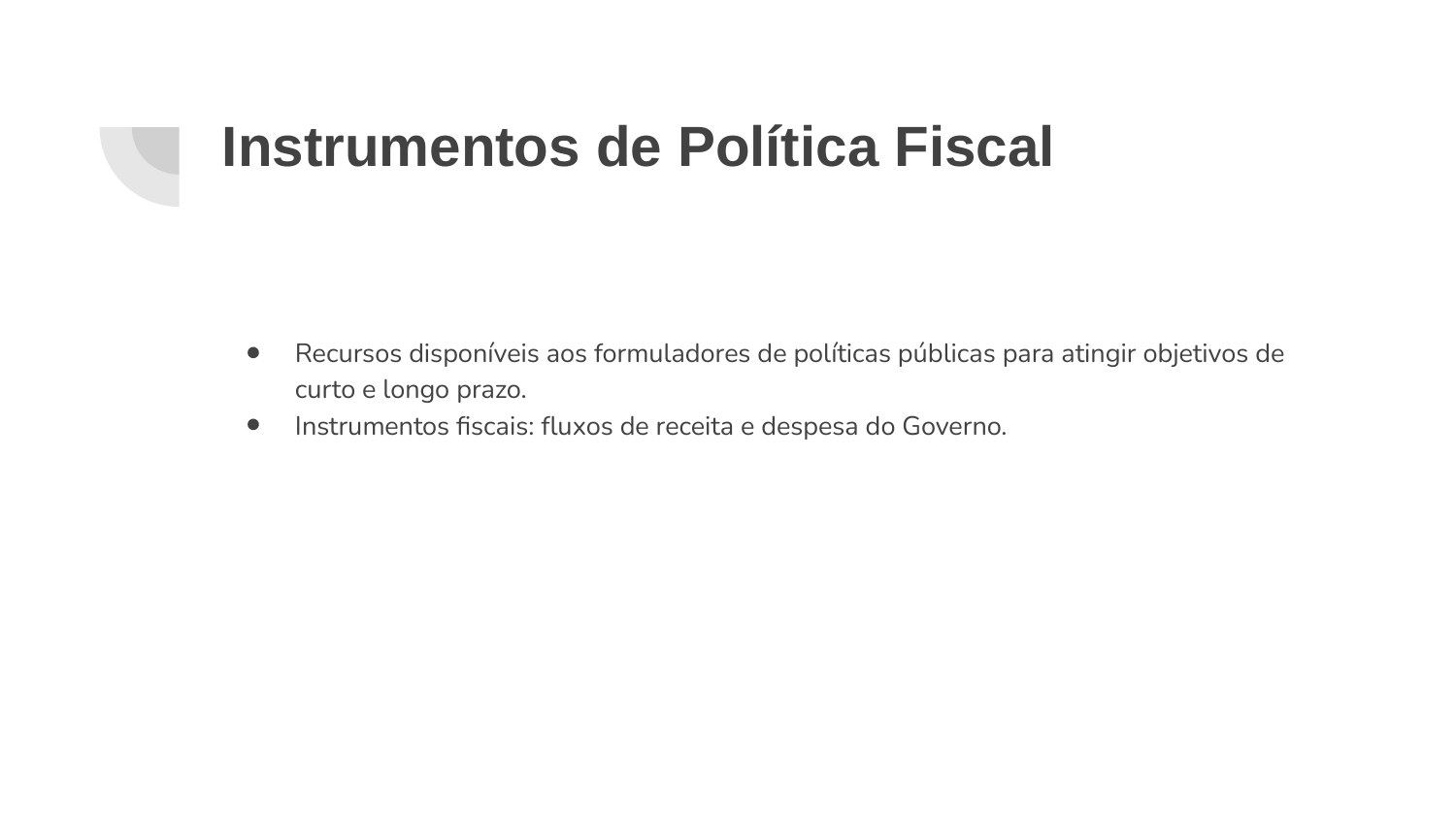

# Instrumentos de Política Fiscal
Recursos disponíveis aos formuladores de políticas públicas para atingir objetivos de curto e longo prazo.
Instrumentos fiscais: fluxos de receita e despesa do Governo.